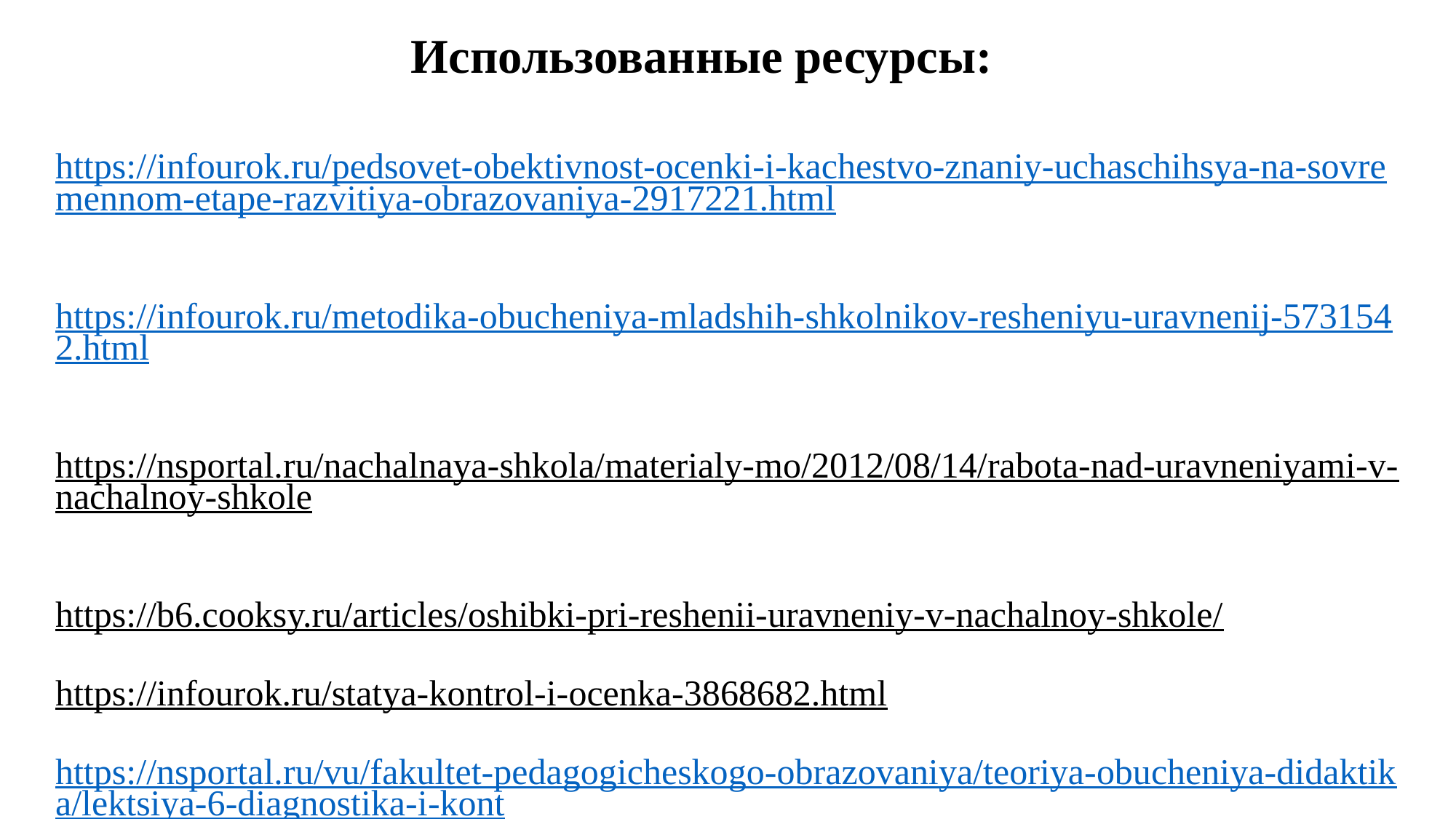

Использованные ресурсы:
# https://infourok.ru/pedsovet-obektivnost-ocenki-i-kachestvo-znaniy-uchaschihsya-na-sovremennom-etape-razvitiya-obrazovaniya-2917221.html https://infourok.ru/metodika-obucheniya-mladshih-shkolnikov-resheniyu-uravnenij-5731542.html https://nsportal.ru/nachalnaya-shkola/materialy-mo/2012/08/14/rabota-nad-uravneniyami-v-nachalnoy-shkole https://b6.cooksy.ru/articles/oshibki-pri-reshenii-uravneniy-v-nachalnoy-shkole/ https://infourok.ru/statya-kontrol-i-ocenka-3868682.html https://nsportal.ru/vu/fakultet-pedagogicheskogo-obrazovaniya/teoriya-obucheniya-didaktika/lektsiya-6-diagnostika-i-kont